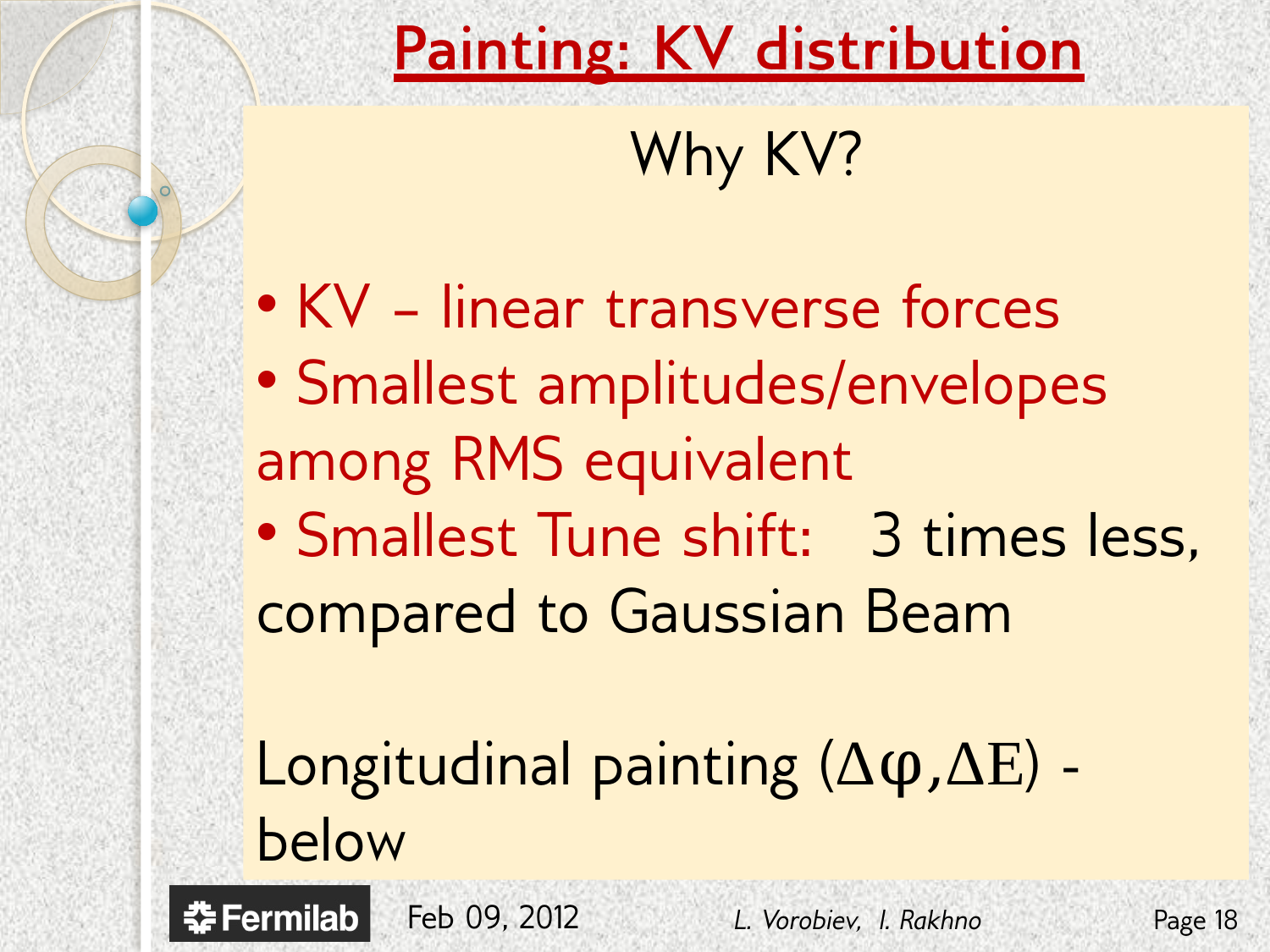

Painting: KV distribution
Why KV?

 KV – linear transverse forces
 Smallest amplitudes/envelopes among RMS equivalent
 Smallest Tune shift:   3 times less, compared to Gaussian Beam

Longitudinal painting (Δφ,ΔE) - below
L. Vorobiev,  I. Rakhno
Page 18
Feb 09, 2012